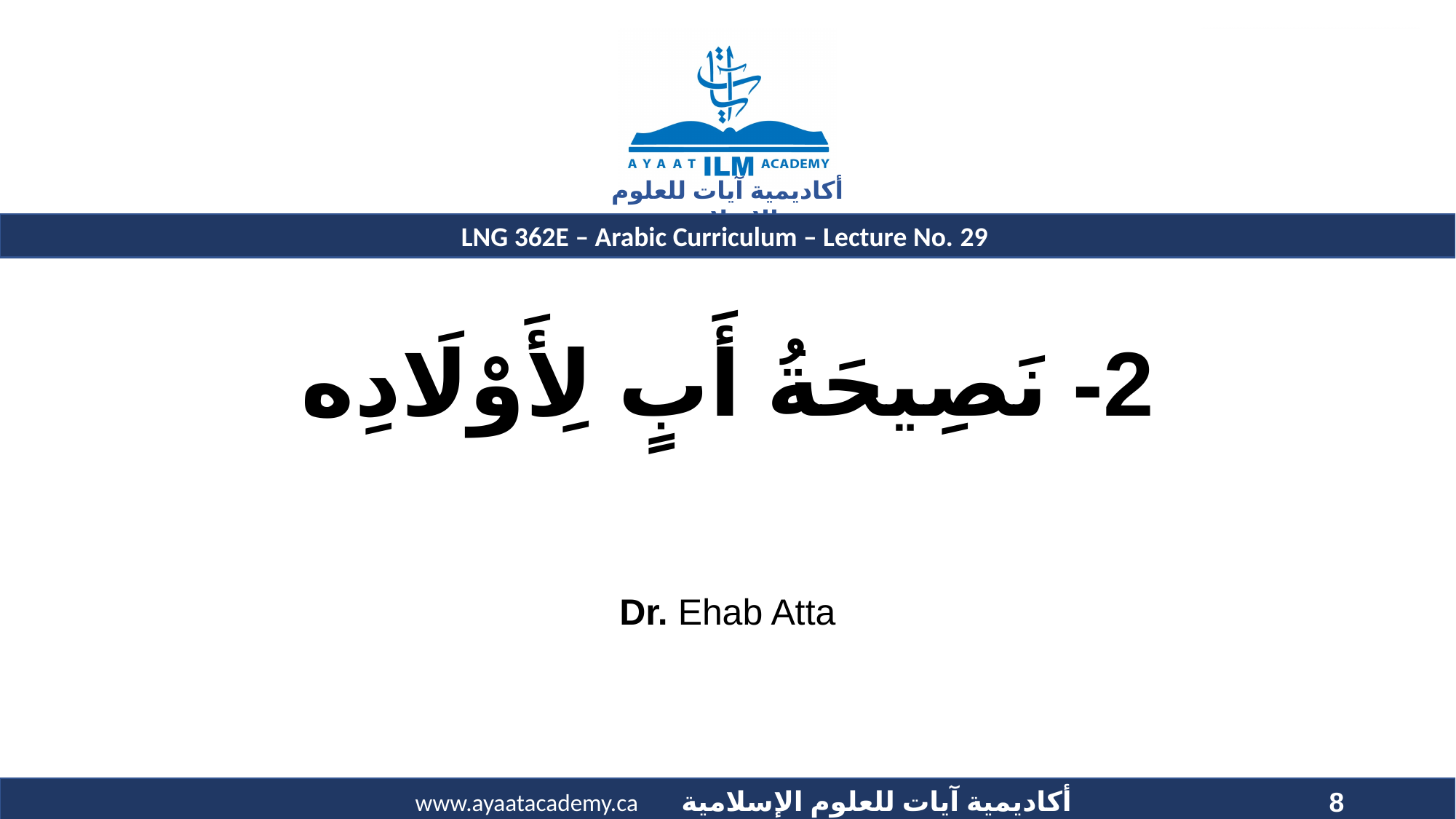

# 2- نَصِيحَةُ أَبٍ لِأَوْلَادِه
Dr. Ehab Atta
8